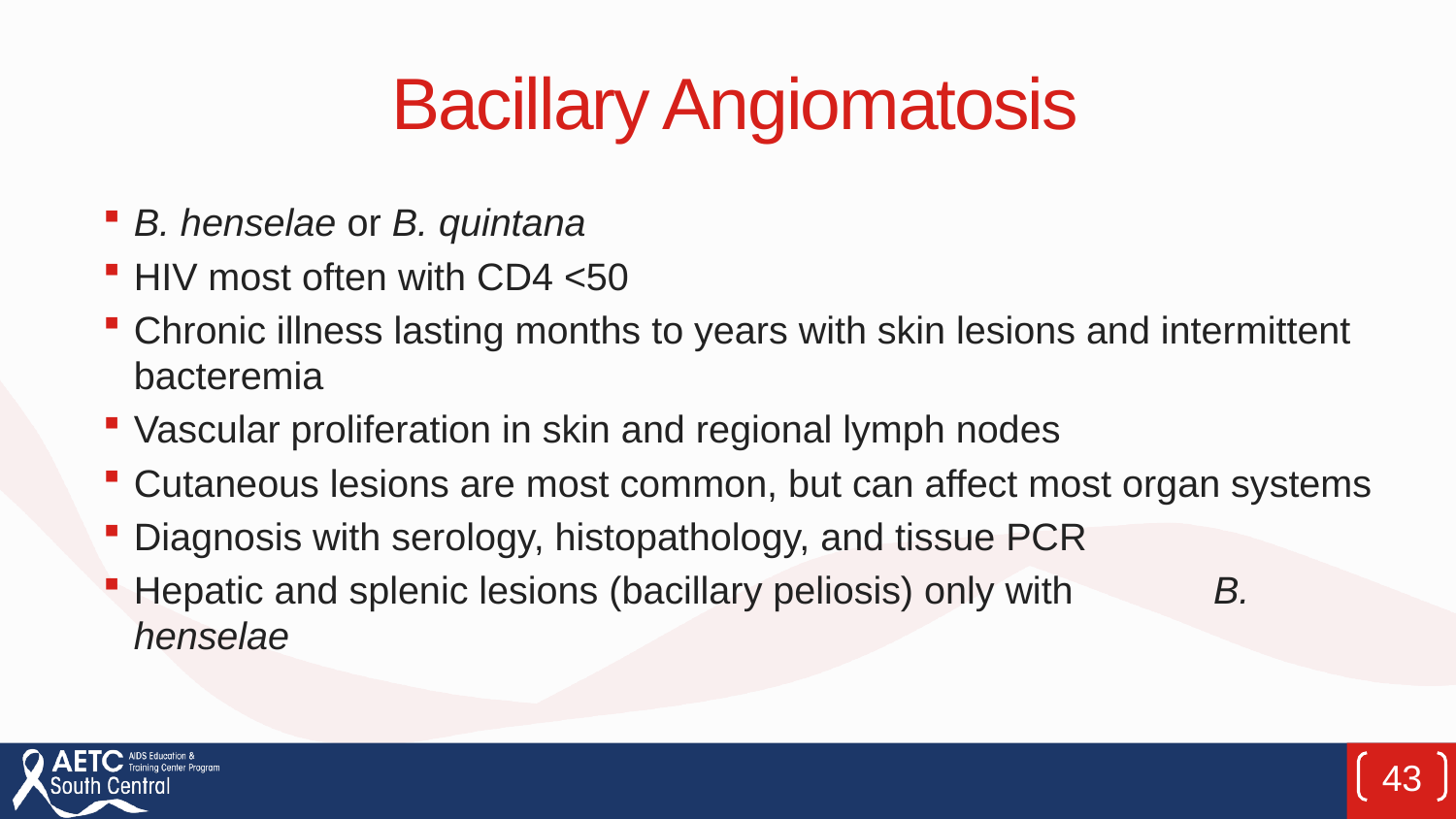

# Bacillary Angiomatosis
B. henselae or B. quintana
HIV most often with CD4 <50
Chronic illness lasting months to years with skin lesions and intermittent bacteremia
Vascular proliferation in skin and regional lymph nodes
Cutaneous lesions are most common, but can affect most organ systems
Diagnosis with serology, histopathology, and tissue PCR
Hepatic and splenic lesions (bacillary peliosis) only with             B. henselae
43